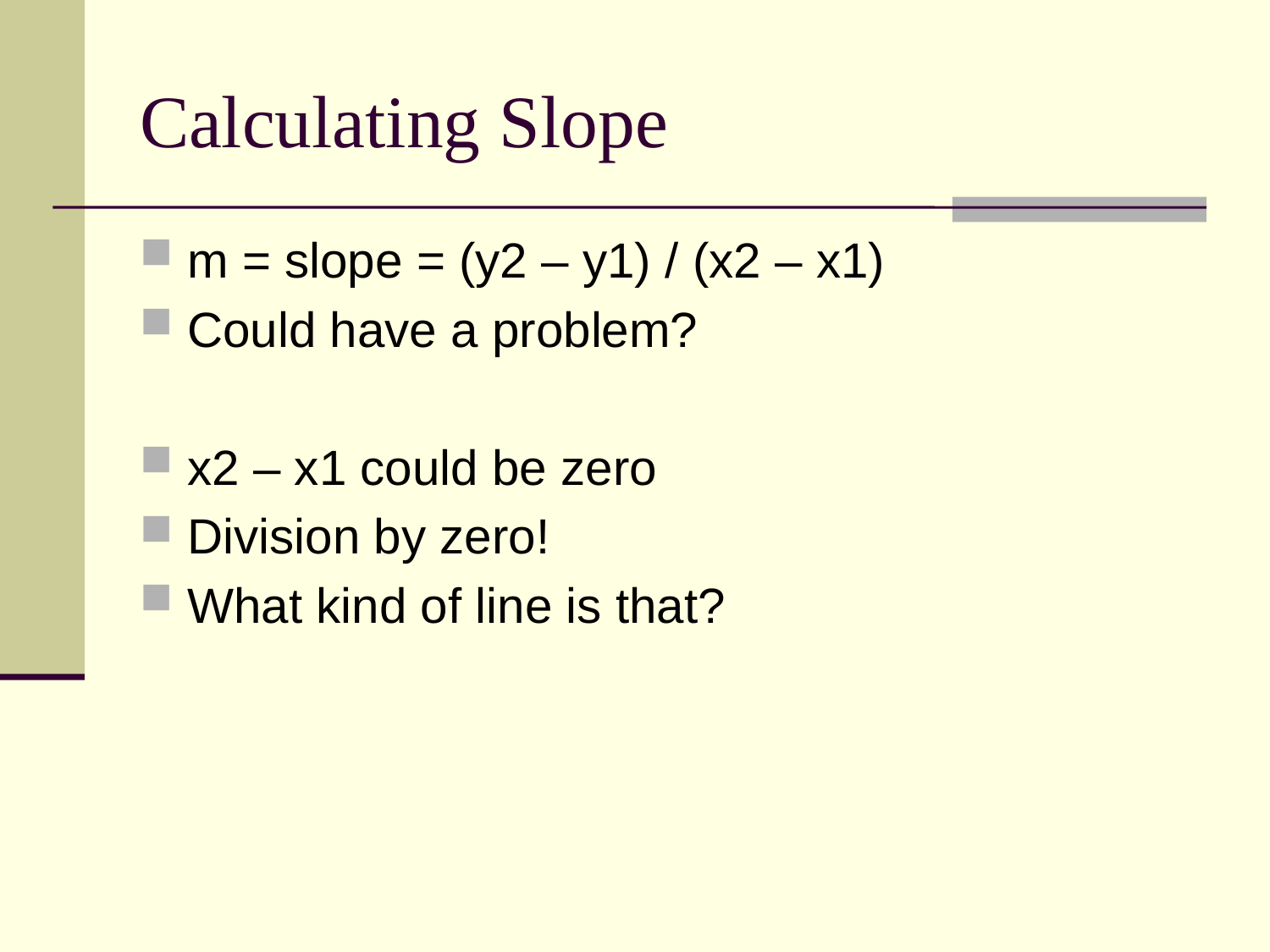

# Calculating Slope
m = slope = (y2 – y1) / (x2 – x1)
Could have a problem?

x2 – x1 could be zero
Division by zero!
What kind of line is that?